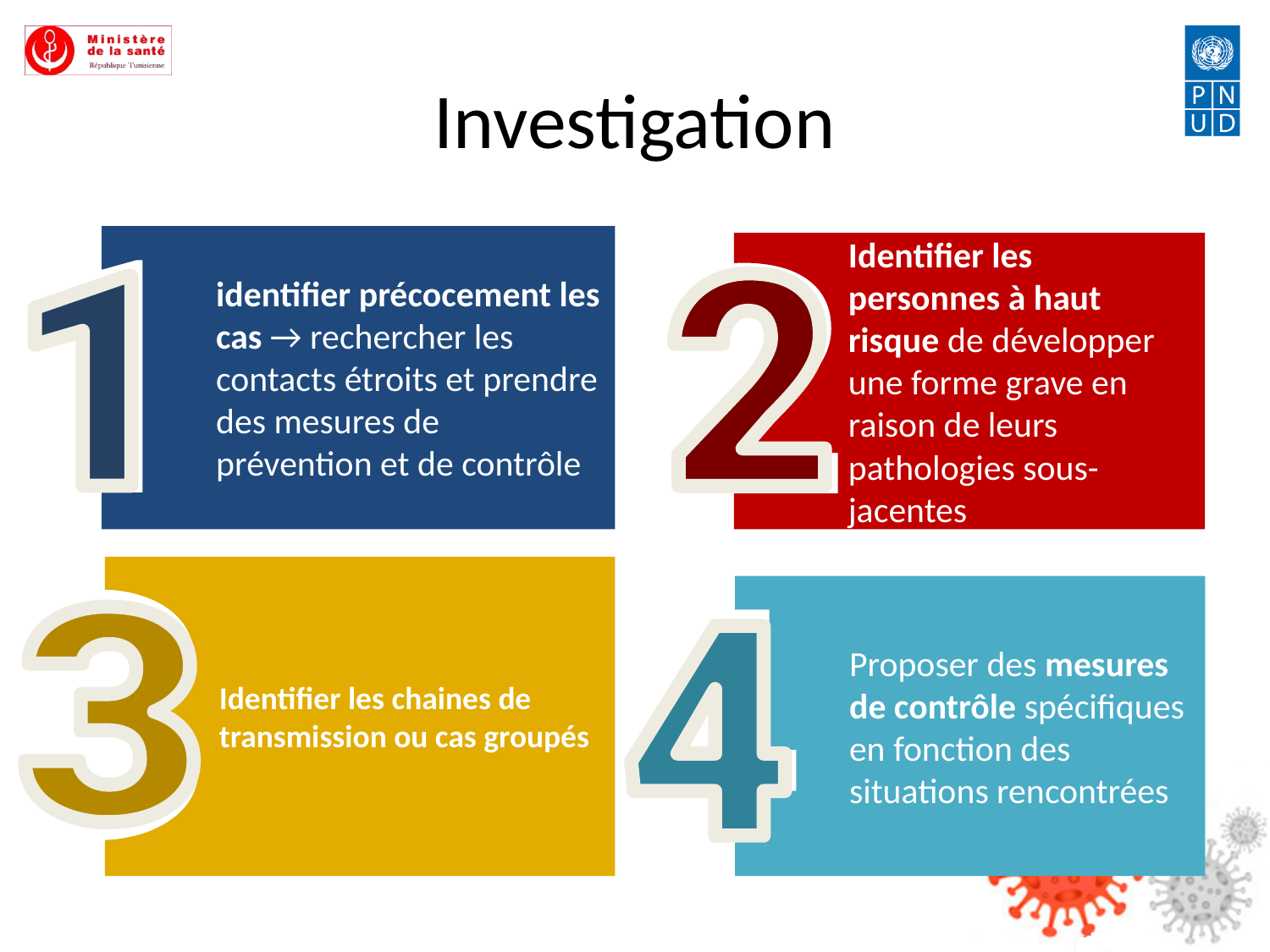

# Investigation
identifier précocement les cas → rechercher les contacts étroits et prendre des mesures de prévention et de contrôle
Identifier les personnes à haut risque de développer une forme grave en raison de leurs pathologies sous-jacentes

Identifier les chaines de transmission ou cas groupés
Proposer des mesures de contrôle spécifiques en fonction des situations rencontrées